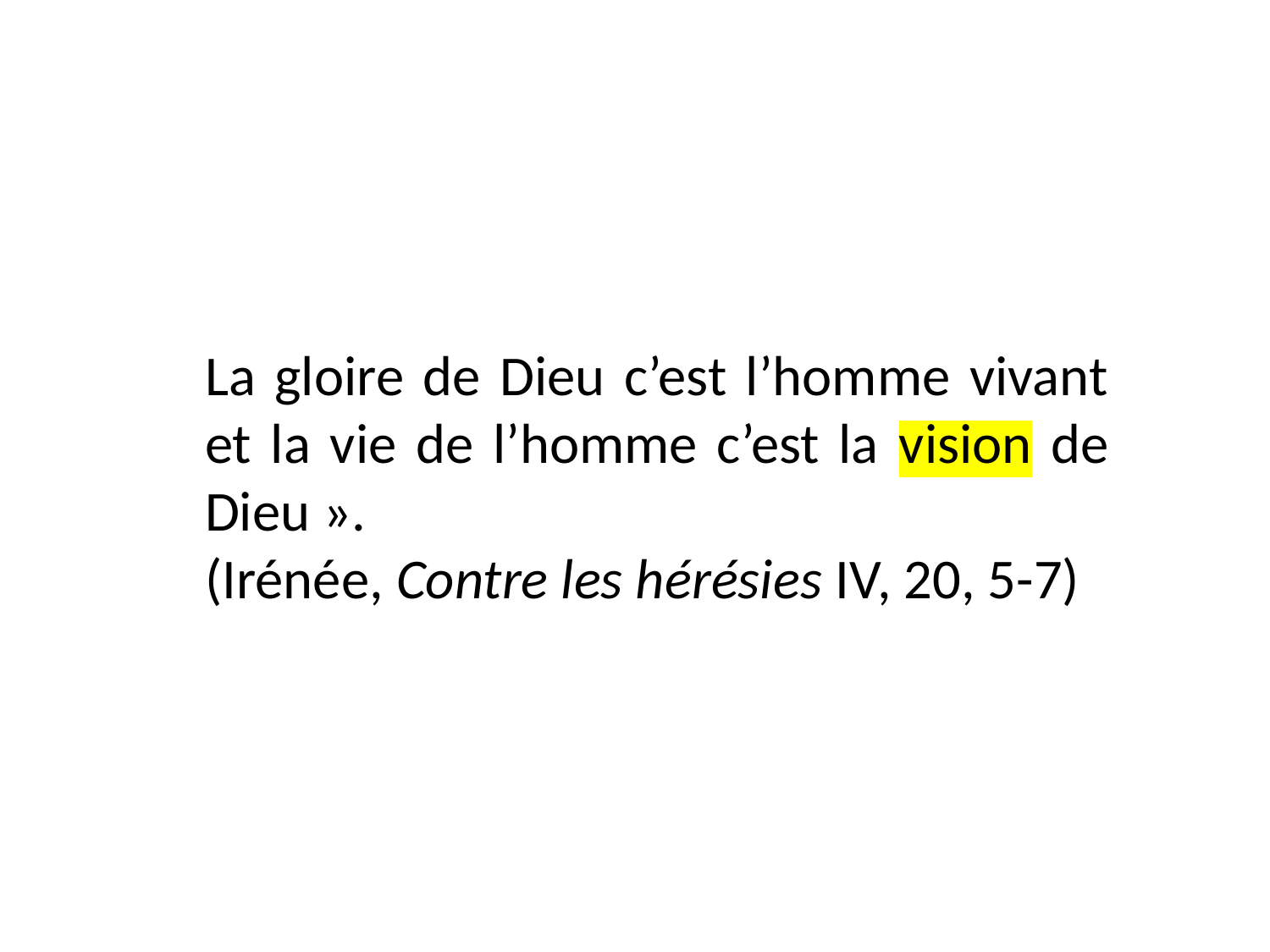

La gloire de Dieu c’est l’homme vivant et la vie de l’homme c’est la vision de Dieu ».
(Irénée, Contre les hérésies IV, 20, 5-7)